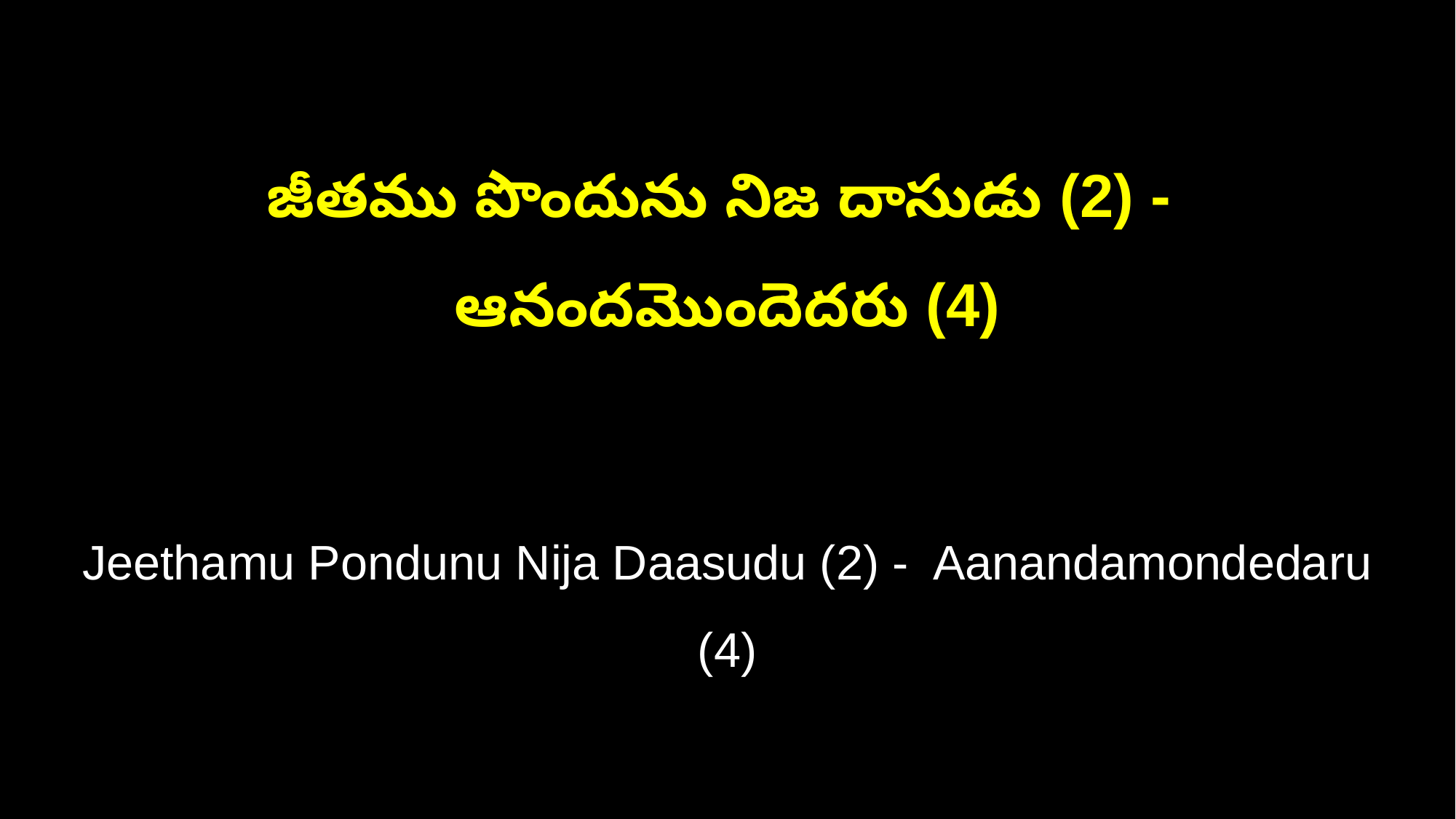

జీతము పొందును నిజ దాసుడు (2) -  ఆనందమొందెదరు (4)
Jeethamu Pondunu Nija Daasudu (2) -  Aanandamondedaru (4)